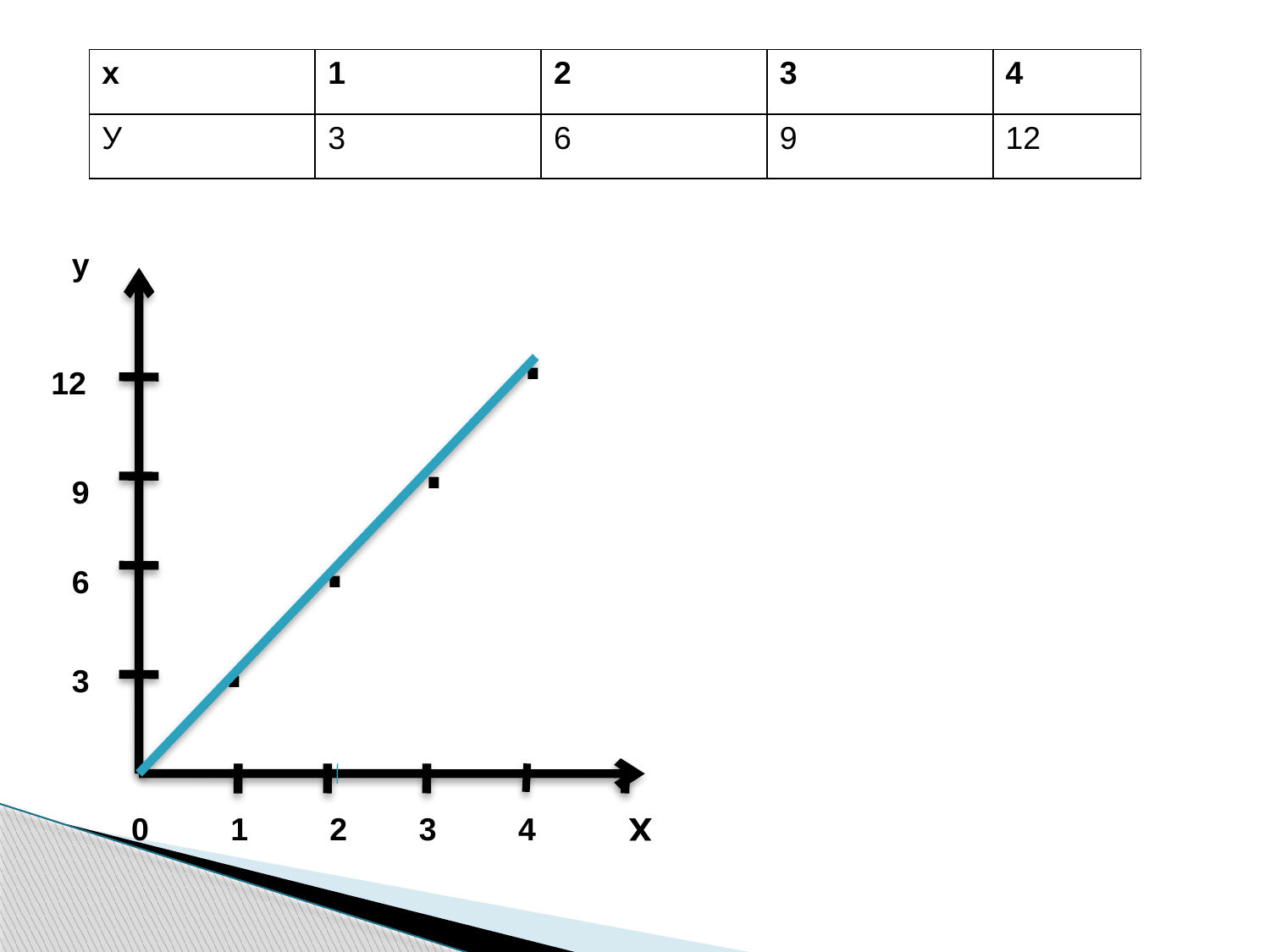

| х | 1 | 2 | 3 | 4 |
| --- | --- | --- | --- | --- |
| У | 3 | 6 | 9 | 12 |
у
.
12
.
9
.
6
.
3
0
1
2
3
4
х